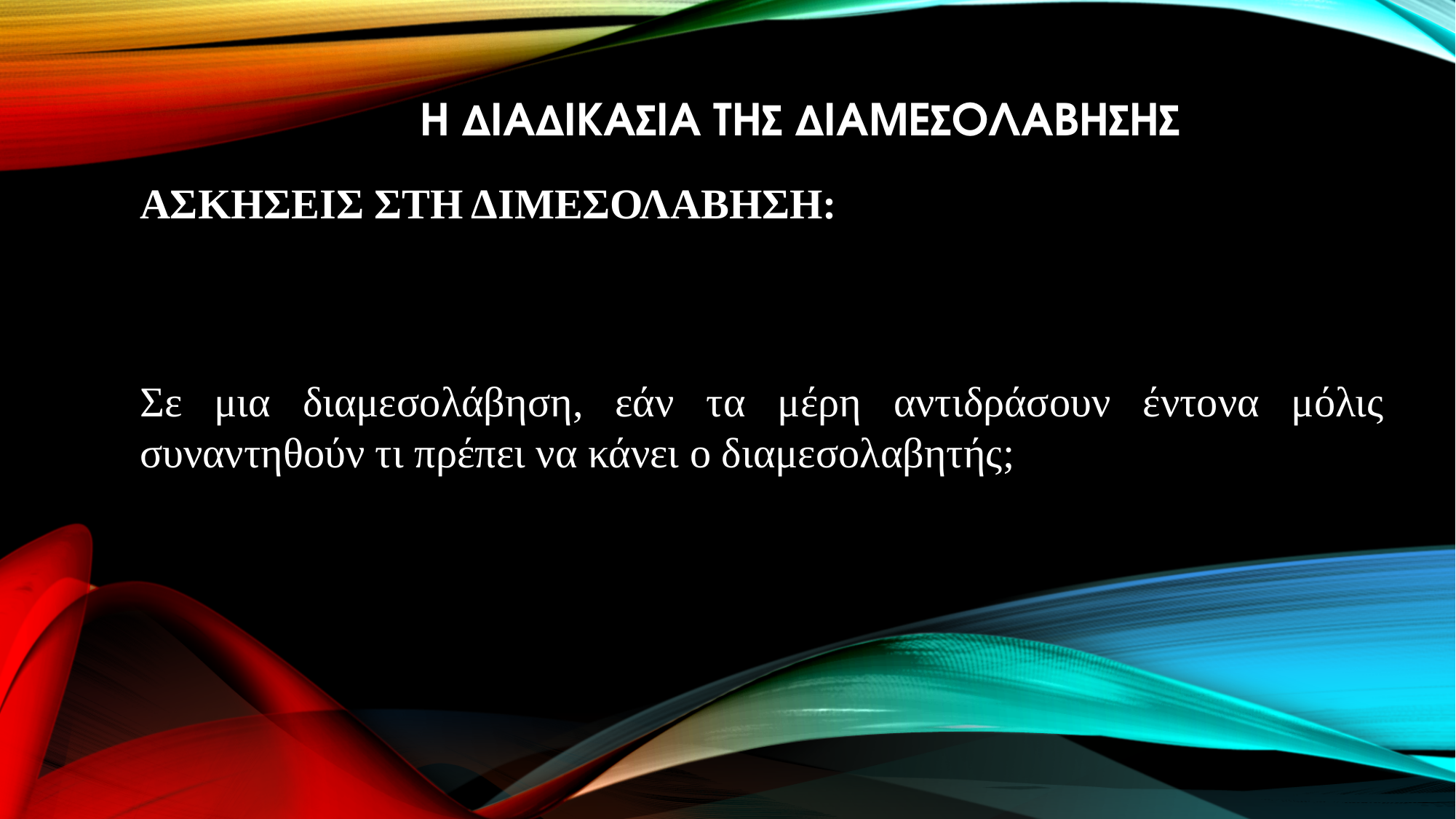

# Η ΔΙΑΔΙΚΑΣΙΑ ΤΗΣ ΔΙΑΜΕΣΟΛΑΒΗΣΗΣ
ΑΣΚΗΣΕΙΣ ΣΤΗ ΔΙΜΕΣΟΛΑΒΗΣΗ:

Σε μια διαμεσολάβηση, εάν τα μέρη αντιδράσουν έντονα μόλις συναντηθούν τι πρέπει να κάνει ο διαμεσολαβητής;